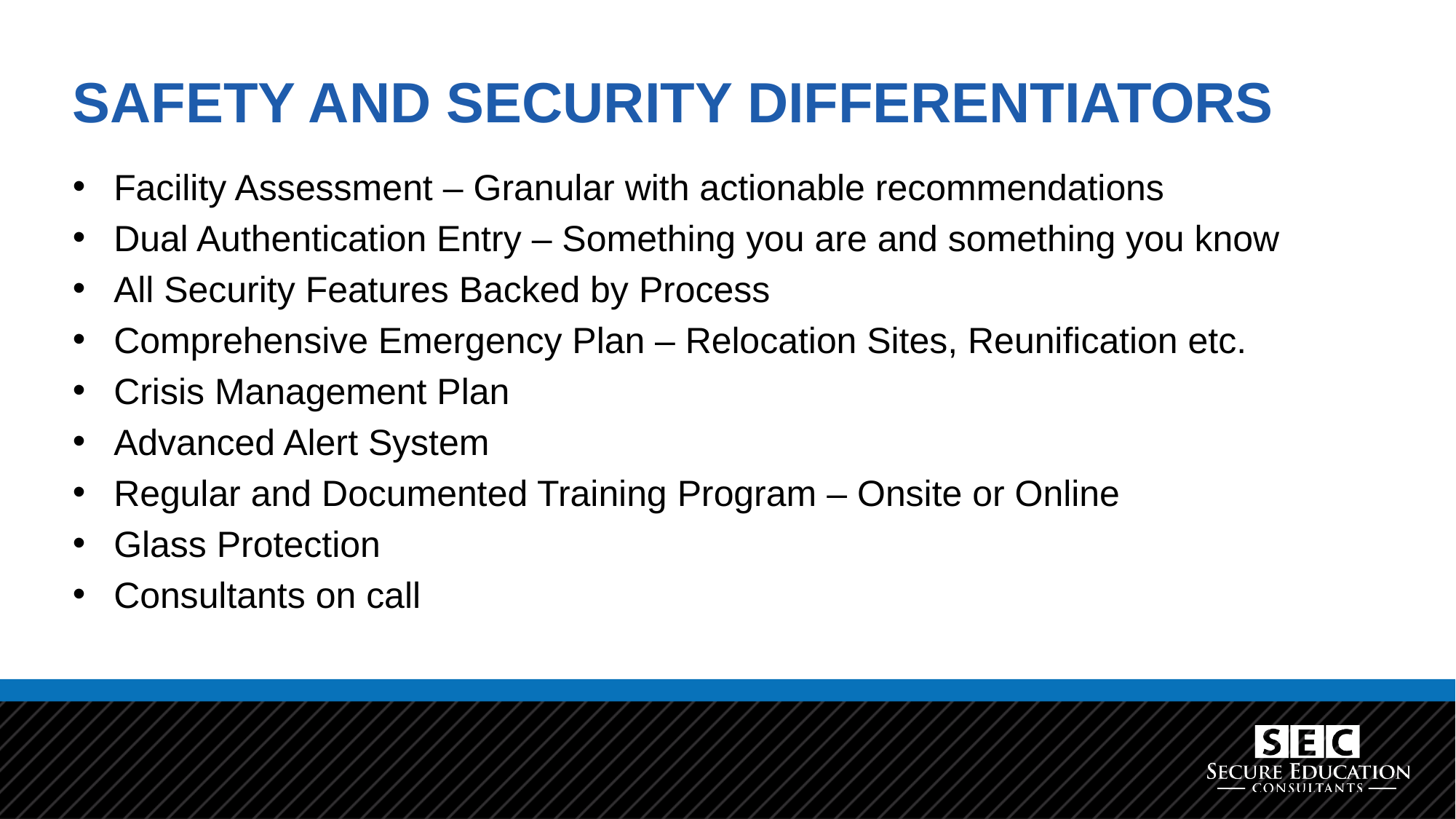

# Safety and Security Differentiators
Facility Assessment – Granular with actionable recommendations
Dual Authentication Entry – Something you are and something you know
All Security Features Backed by Process
Comprehensive Emergency Plan – Relocation Sites, Reunification etc.
Crisis Management Plan
Advanced Alert System
Regular and Documented Training Program – Onsite or Online
Glass Protection
Consultants on call